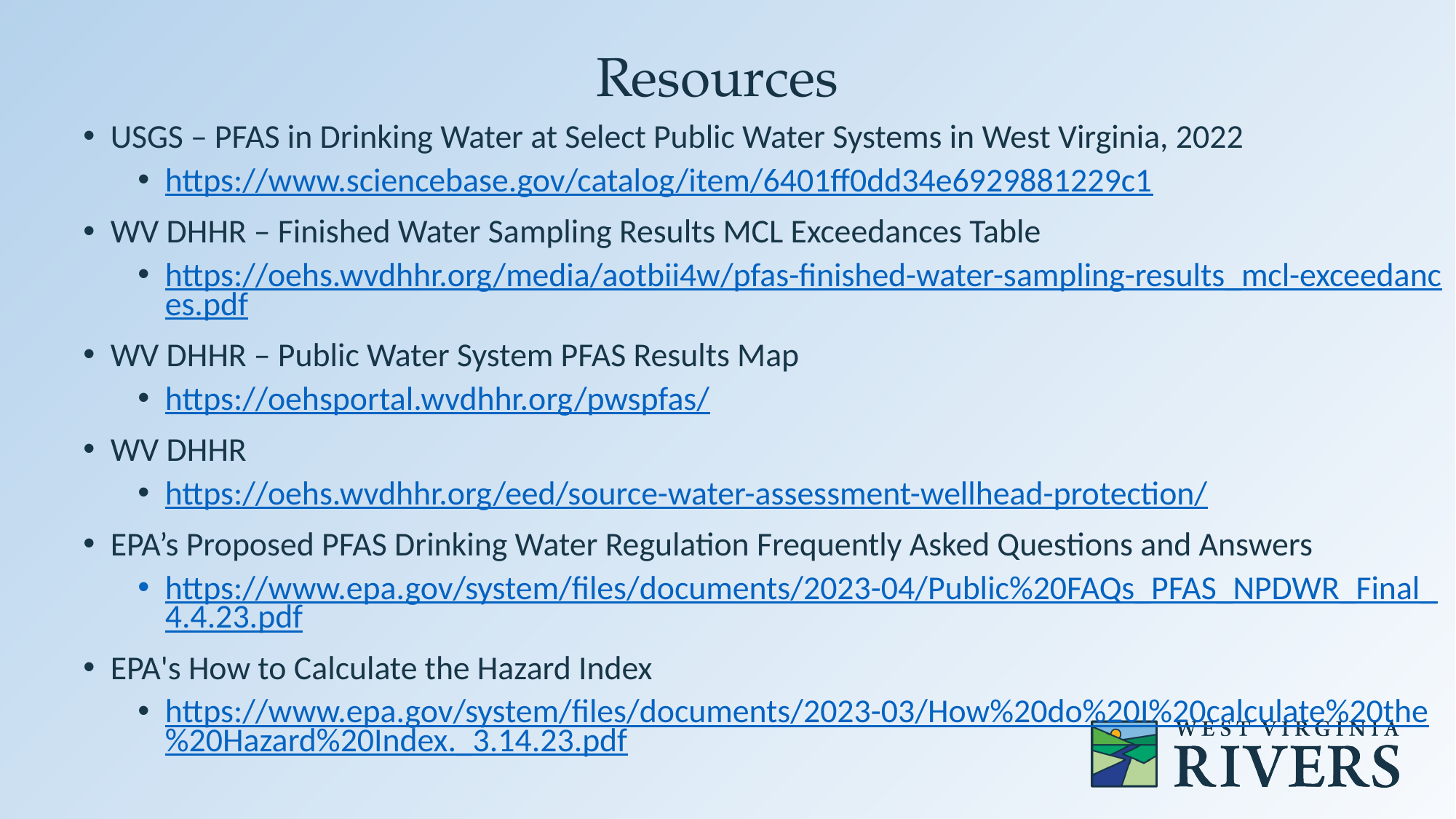

# Resources
USGS – PFAS in Drinking Water at Select Public Water Systems in West Virginia, 2022
https://www.sciencebase.gov/catalog/item/6401ff0dd34e6929881229c1
WV DHHR – Finished Water Sampling Results MCL Exceedances Table
https://oehs.wvdhhr.org/media/aotbii4w/pfas-finished-water-sampling-results_mcl-exceedances.pdf
WV DHHR – Public Water System PFAS Results Map
https://oehsportal.wvdhhr.org/pwspfas/
WV DHHR
https://oehs.wvdhhr.org/eed/source-water-assessment-wellhead-protection/
EPA’s Proposed PFAS Drinking Water Regulation Frequently Asked Questions and Answers
https://www.epa.gov/system/files/documents/2023-04/Public%20FAQs_PFAS_NPDWR_Final_4.4.23.pdf
EPA's How to Calculate the Hazard Index
https://www.epa.gov/system/files/documents/2023-03/How%20do%20I%20calculate%20the%20Hazard%20Index._3.14.23.pdf